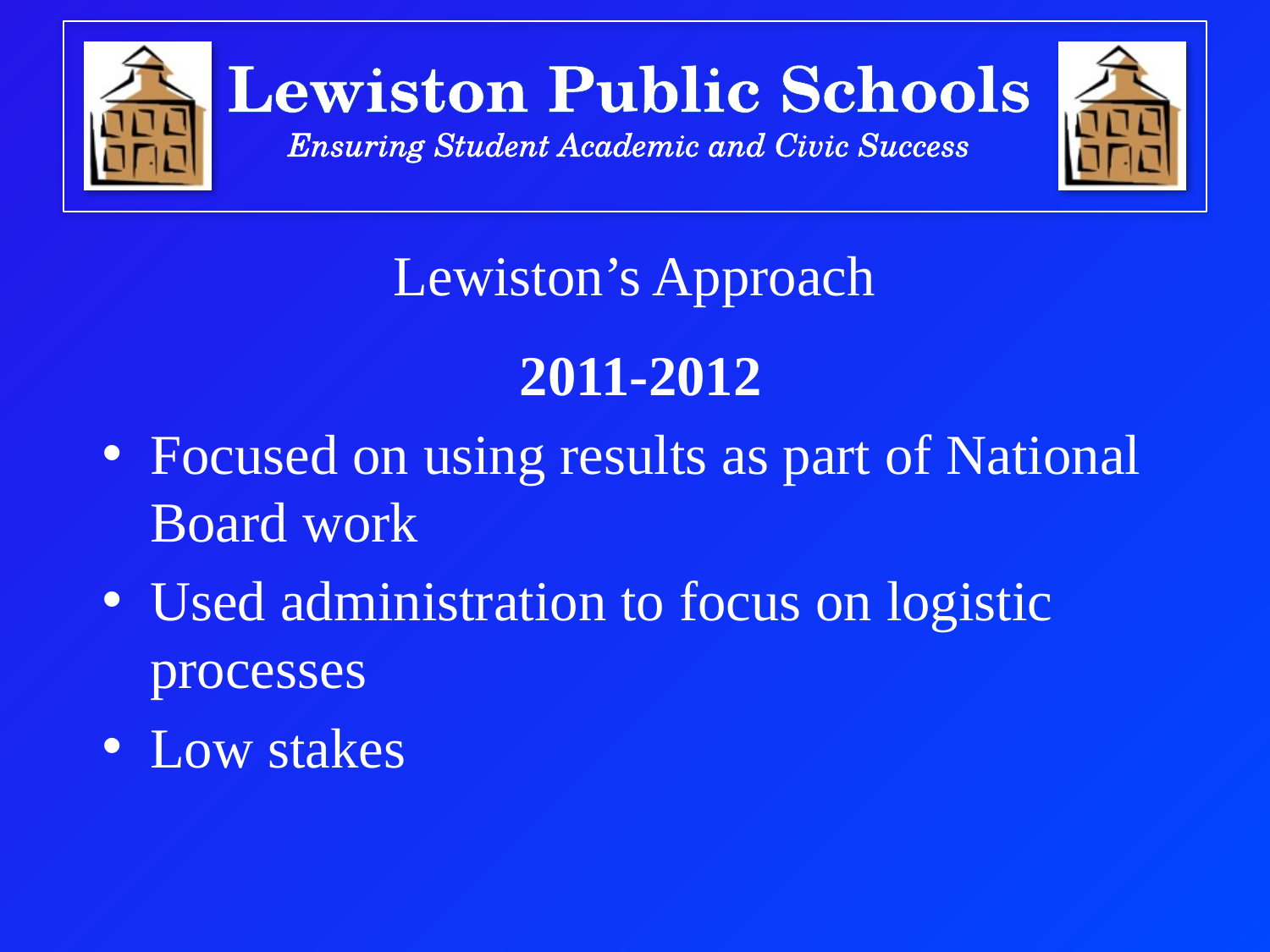

Lewiston’s Approach
2011-2012
Focused on using results as part of National Board work
Used administration to focus on logistic processes
Low stakes